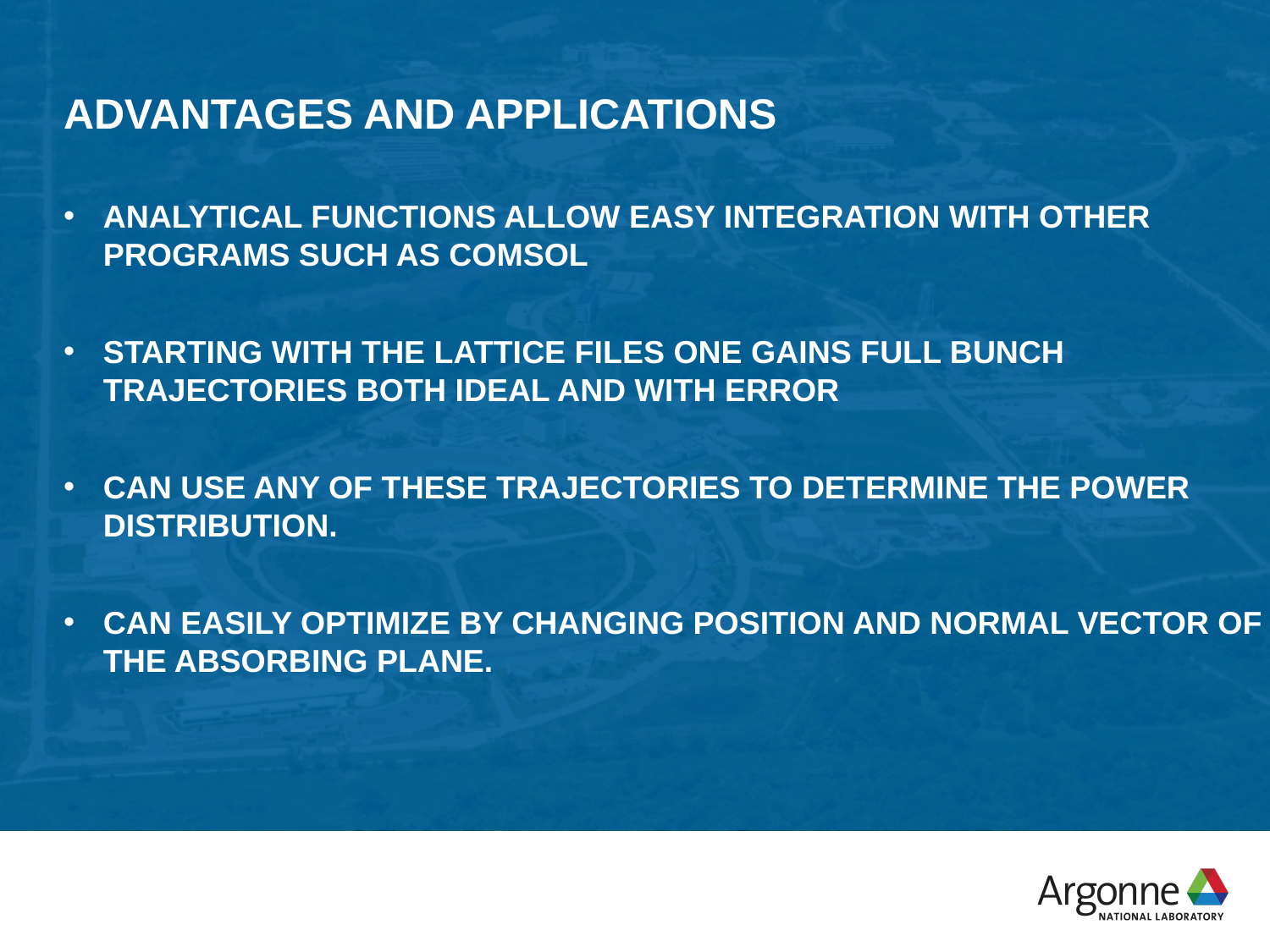

Advantages and Applications

Analytical functions allow easy integration with other programs such as comsol

Starting with the lattice files one gains full bunch trajectories both ideal and with error

Can use any of these trajectories to determine the power distribution.

Can easily optimize by changing position and normal vector of the absorbing plane.